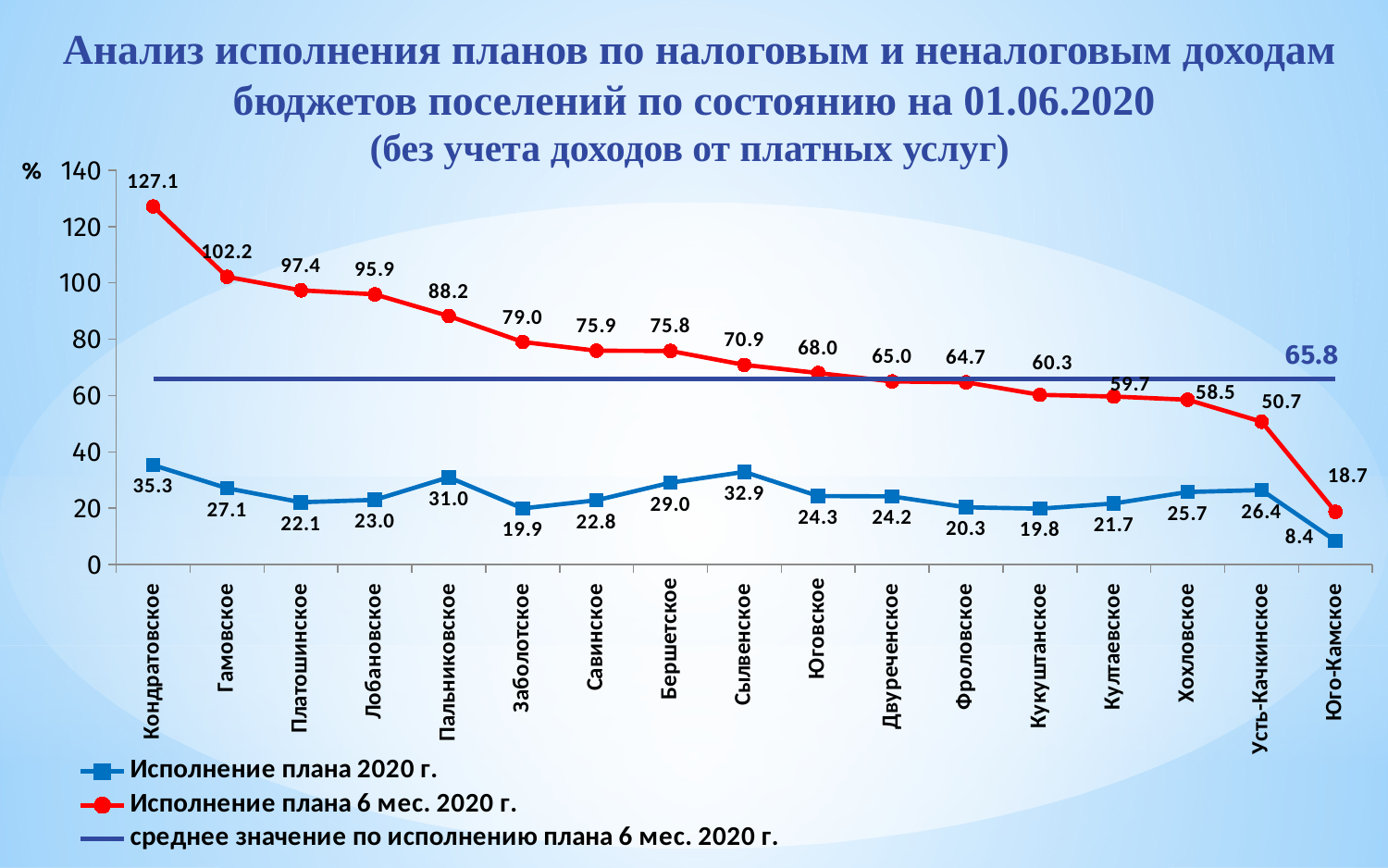

# Анализ исполнения планов по налоговым и неналоговым доходам бюджетов поселений по состоянию на 01.06.2020 (без учета доходов от платных услуг)

### Chart

| Category | Исполнение плана 2020 г. | Исполнение плана 6 мес. 2020 г. | среднее значение по исполнению плана 6 мес. 2020 г. |
|---|---|---|---|
| Кондратовское  | 35.31282892472466 | 127.1409204045967 | 65.8 |
| Гамовское  | 27.077061211742663 | 102.16314145996583 | 65.8 |
| Платошинское  | 22.087162425611968 | 97.3677937394141 | 65.8 |
| Лобановское  | 22.95451933385209 | 95.93810536262698 | 65.8 |
| Пальниковское  | 30.972810675562968 | 88.24770685803907 | 65.8 |
| Заболотское  | 19.898712927217012 | 79.03929806021411 | 65.8 |
| Савинское  | 22.805961990741437 | 75.92731439170902 | 65.8 |
| Бершетское | 29.040228310646064 | 75.83640779094053 | 65.8 |
| Сылвенское  | 32.89405649631505 | 70.88414348380324 | 65.8 |
| Юговское | 24.3 | 68.0 | 65.8 |
| Двуреченское  | 24.15987664048003 | 65.02112357184855 | 65.8 |
| Фроловское  | 20.296818816029074 | 64.71903179876601 | 65.8 |
| Кукуштанское  | 19.83063239481502 | 60.26455542973173 | 65.8 |
| Култаевское  | 21.66610566664165 | 59.65581942972492 | 65.8 |
| Хохловское  | 25.735803189203992 | 58.521942058184806 | 65.8 |
| Усть-Качкинское  | 26.412613950572595 | 50.70786075753495 | 65.8 |
| Юго-Камское  | 8.4 | 18.7 | 65.8 |